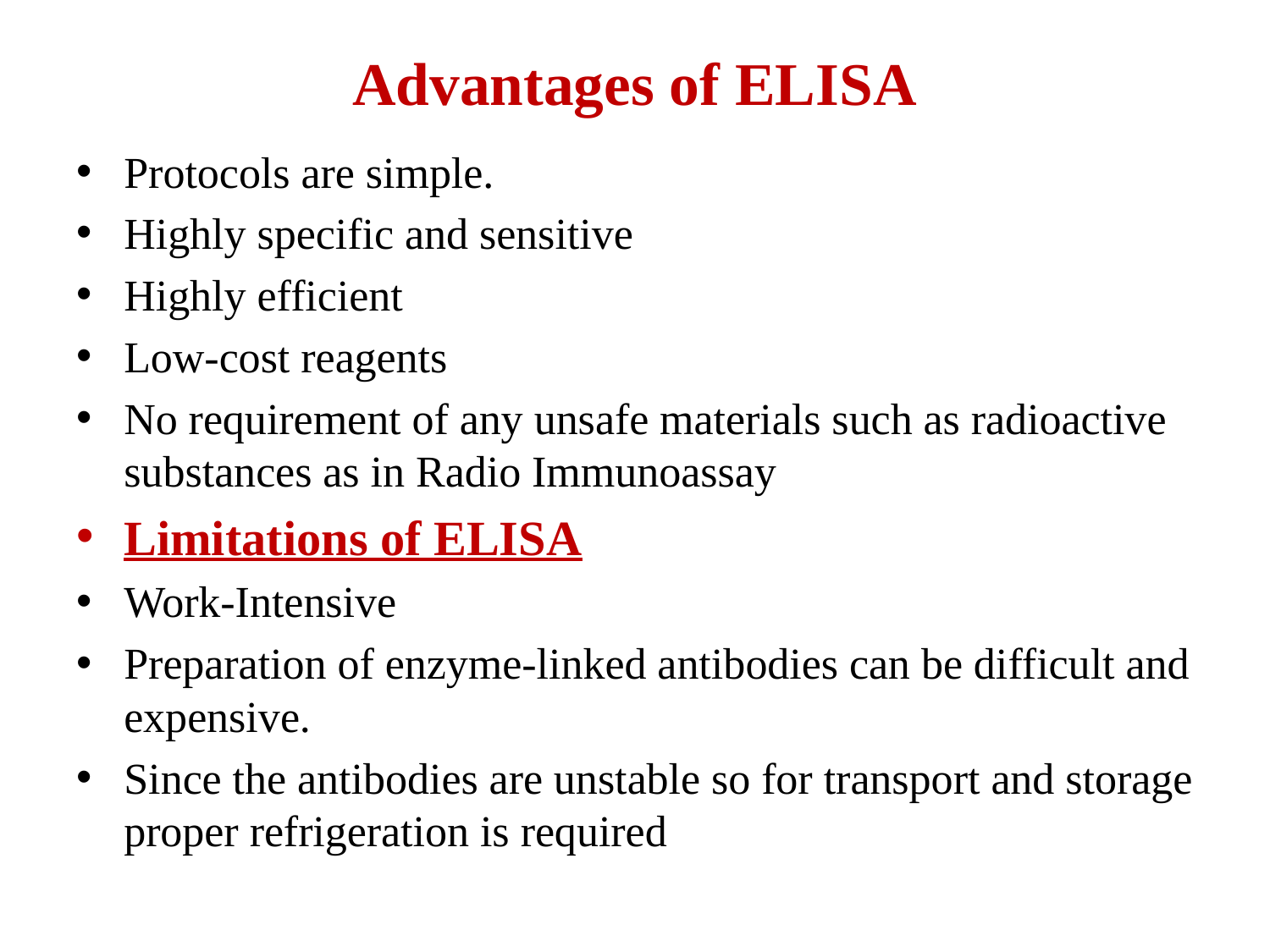

# Advantages of ELISA
Protocols are simple.
Highly specific and sensitive
Highly efficient
Low-cost reagents
No requirement of any unsafe materials such as radioactive substances as in Radio Immunoassay
Limitations of ELISA
Work-Intensive
Preparation of enzyme-linked antibodies can be difficult and expensive.
Since the antibodies are unstable so for transport and storage proper refrigeration is required